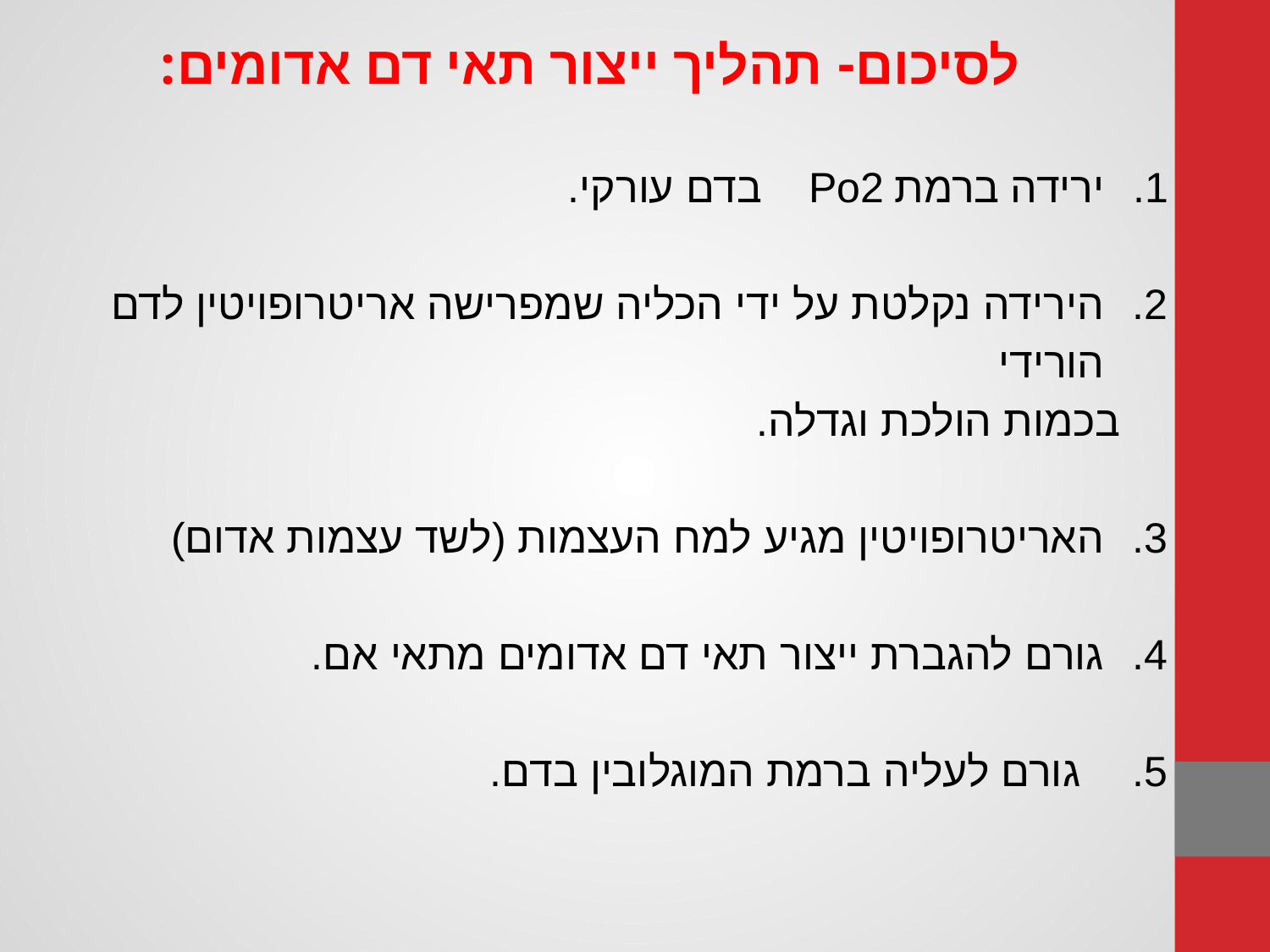

לסיכום- תהליך ייצור תאי דם אדומים:

ירידה ברמת Po2    בדם עורקי.

הירידה נקלטת על ידי הכליה שמפרישה אריטרופויטין לדם הורידי
    בכמות הולכת וגדלה.

האריטרופויטין מגיע למח העצמות (לשד עצמות אדום)

גורם להגברת ייצור תאי דם אדומים מתאי אם.

  גורם לעליה ברמת המוגלובין בדם.